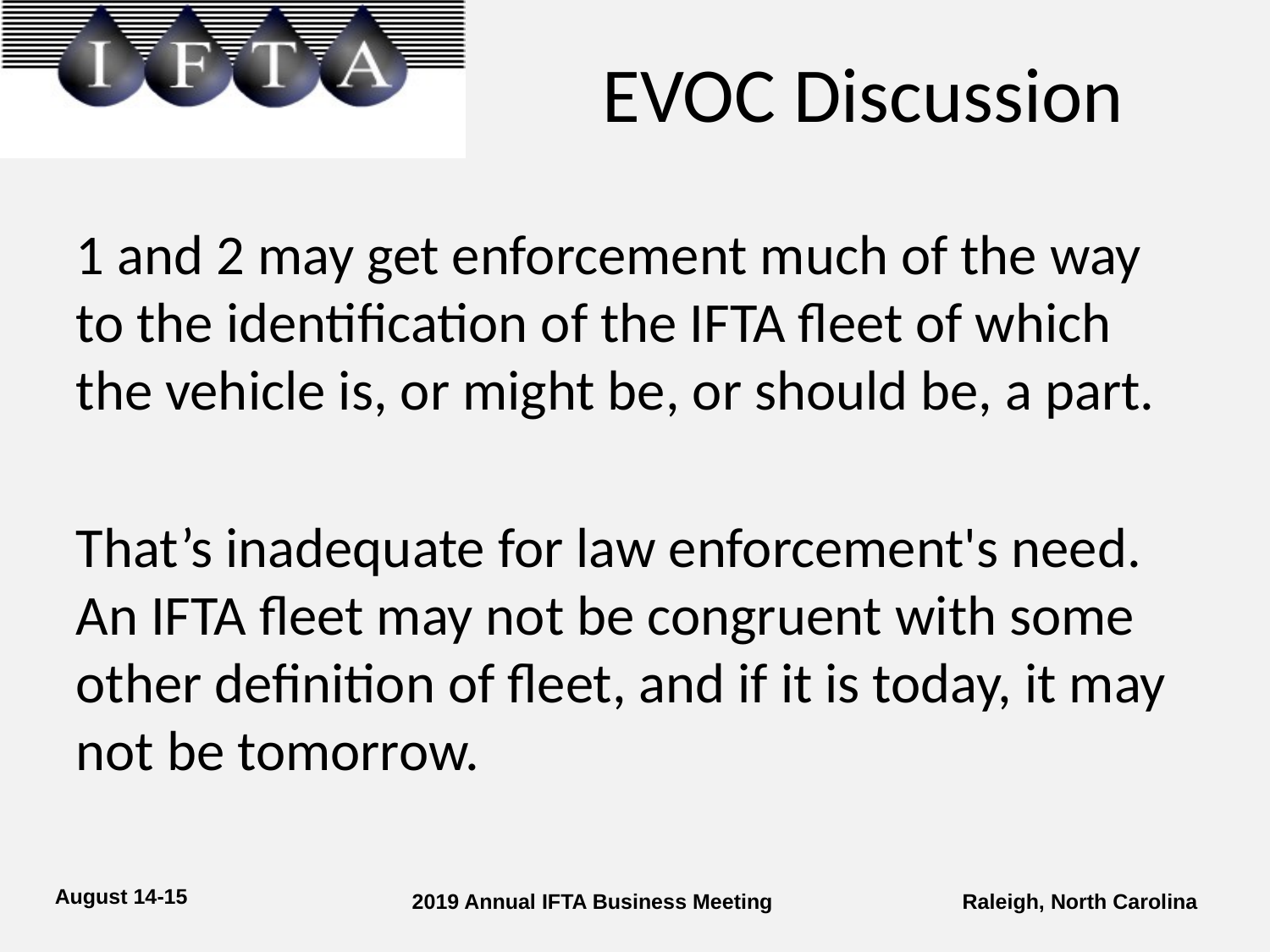

# EVOC Discussion
1 and 2 may get enforcement much of the way to the identification of the IFTA fleet of which the vehicle is, or might be, or should be, a part.

That’s inadequate for law enforcement's need.  An IFTA fleet may not be congruent with some other definition of fleet, and if it is today, it may not be tomorrow.